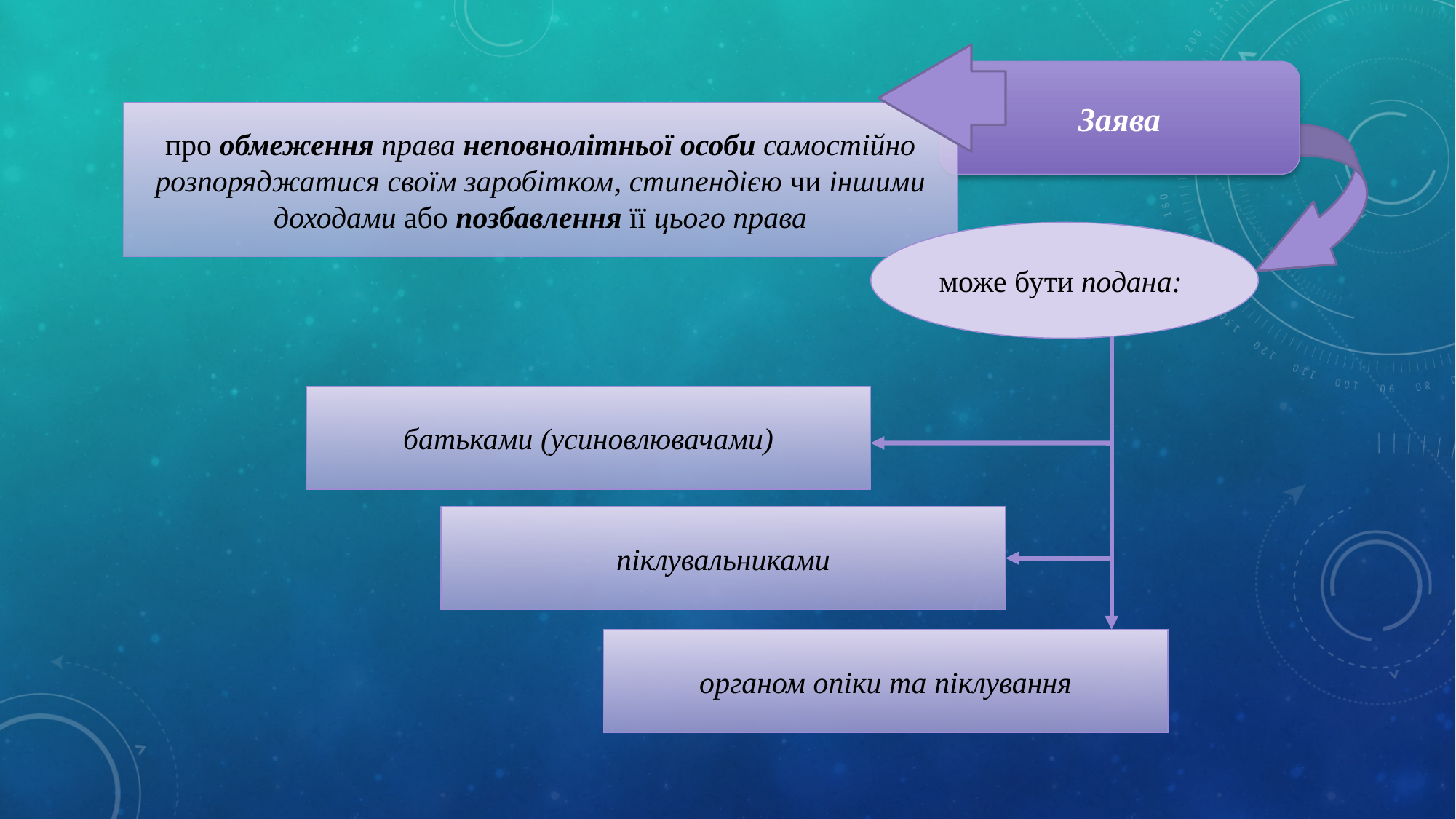

Заява
про обмеження права неповнолітньої особи самостійно розпоряджатися своїм заробітком, стипендією чи іншими доходами або позбавлення її цього права

може бути подана:
батьками (усиновлювачами)
піклувальниками
органом опіки та піклування